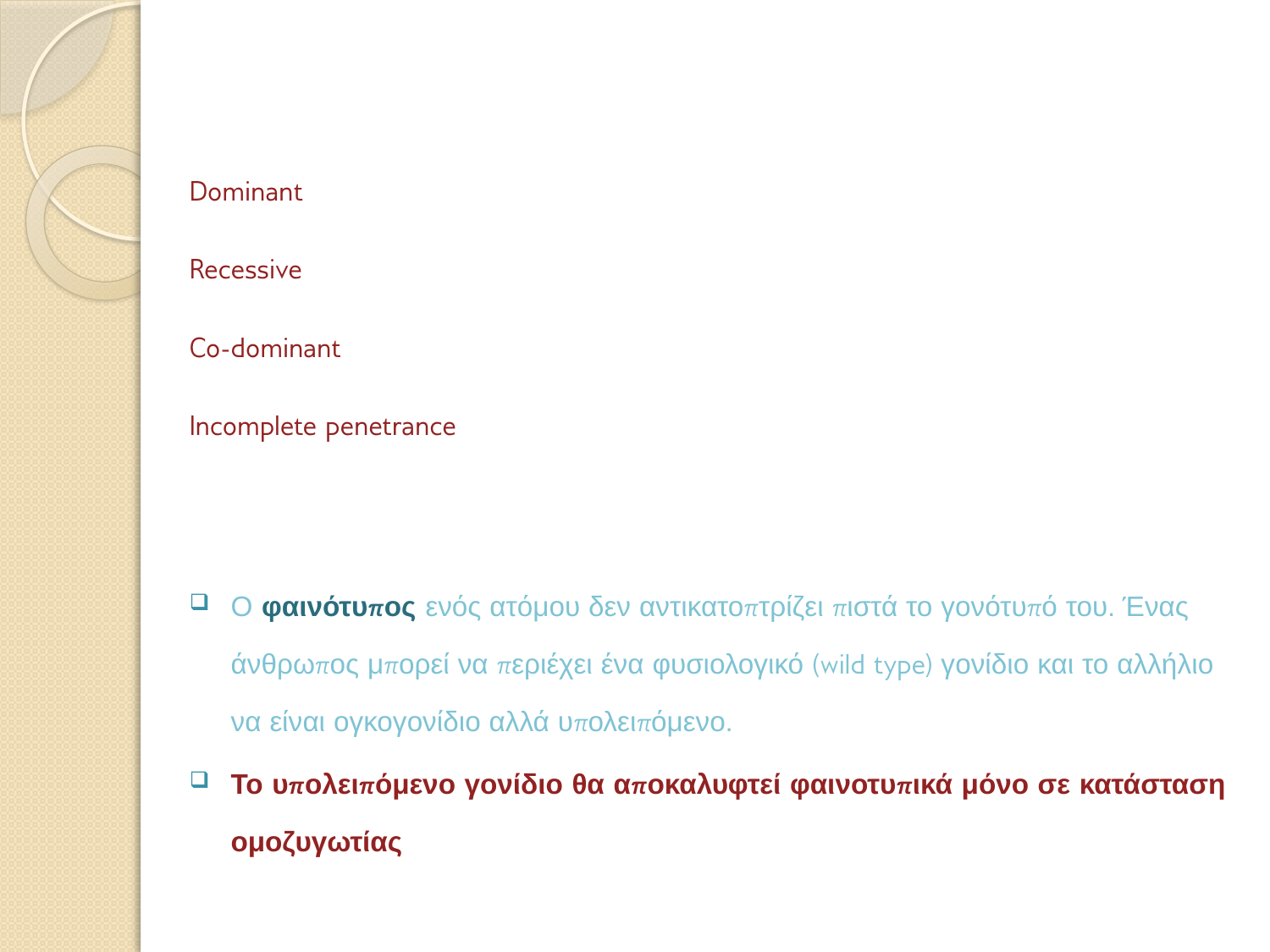

Dominant

Recessive

Co-dominant

Incomplete penetrance

Ο φαινότυπος ενός ατόμου δεν αντικατοπτρίζει πιστά το γονότυπό του. Ένας άνθρωπος μπορεί να περιέχει ένα φυσιολογικό (wild type) γονίδιο και το αλλήλιο να είναι ογκογονίδιο αλλά υπολειπόμενο.
Το υπολειπόμενο γονίδιο θα αποκαλυφτεί φαινοτυπικά μόνο σε κατάσταση ομοζυγωτίας